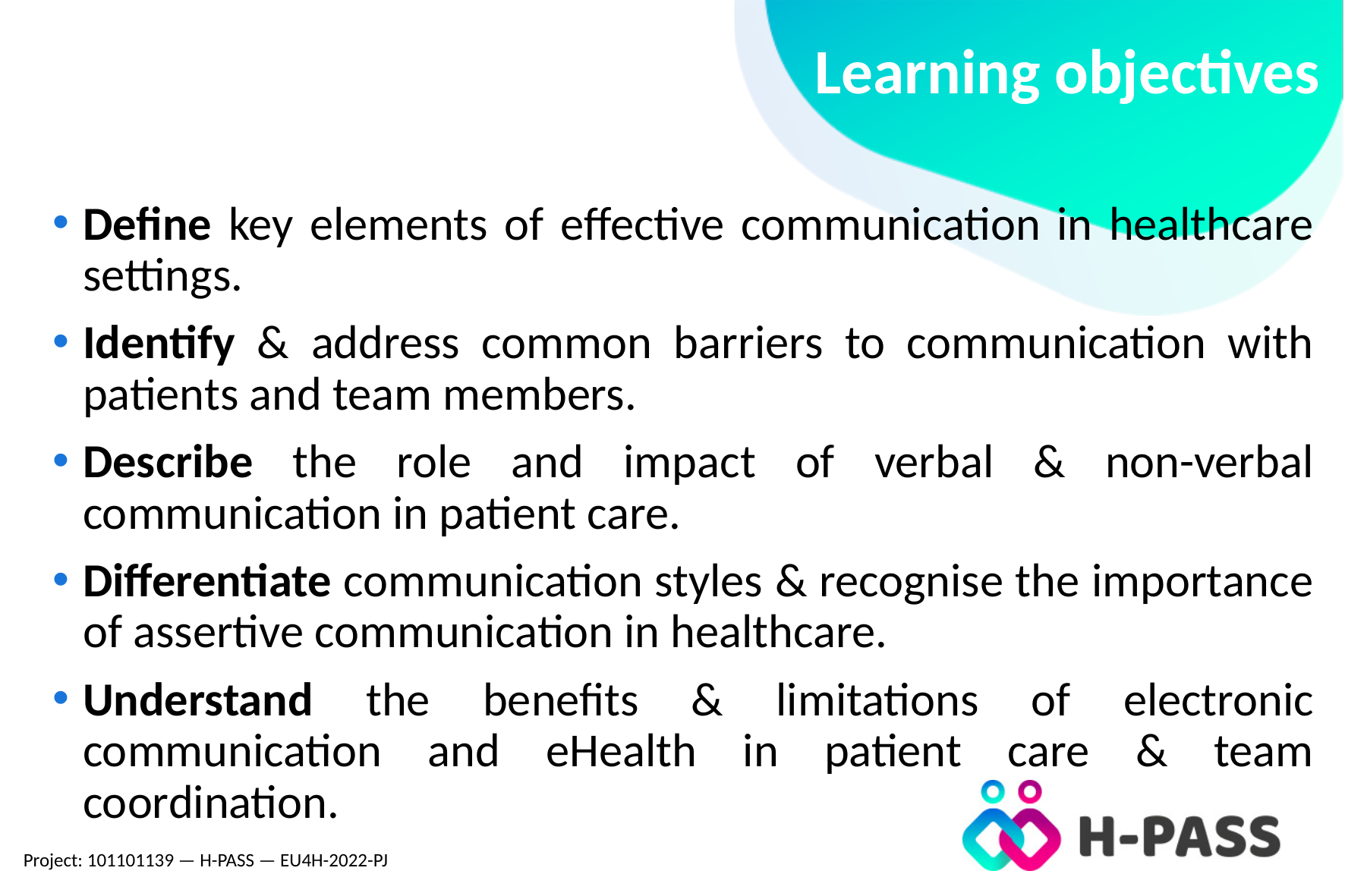

# Learning objectives
Define key elements of effective communication in healthcare settings.
Identify & address common barriers to communication with patients and team members.
Describe the role and impact of verbal & non-verbal communication in patient care.
Differentiate communication styles & recognise the importance of assertive communication in healthcare.
Understand the benefits & limitations of electronic communication and eHealth in patient care & team coordination.
Project: 101101139 — H-PASS — EU4H-2022-PJ